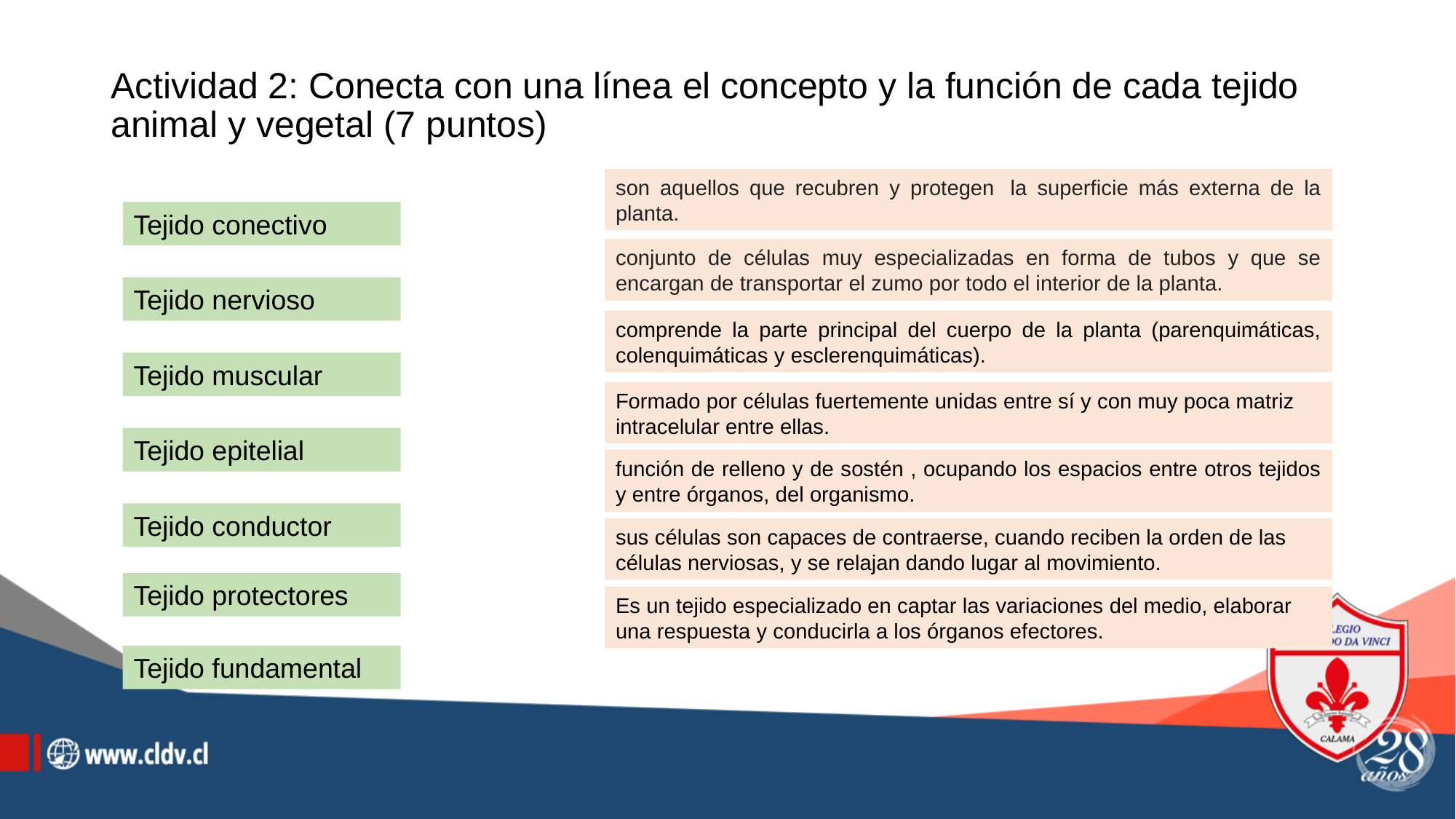

# Actividad 2: Conecta con una línea el concepto y la función de cada tejido animal y vegetal (7 puntos)
son aquellos que recubren y protegen  la superficie más externa de la planta.
Tejido conectivo
conjunto de células muy especializadas en forma de tubos y que se encargan de transportar el zumo por todo el interior de la planta.
Tejido nervioso
comprende la parte principal del cuerpo de la planta (parenquimáticas, colenquimáticas y esclerenquimáticas).
Tejido muscular
Formado por células fuertemente unidas entre sí y con muy poca matriz intracelular entre ellas.
Tejido epitelial
función de relleno y de sostén , ocupando los espacios entre otros tejidos y entre órganos, del organismo.
Tejido conductor
sus células son capaces de contraerse, cuando reciben la orden de las células nerviosas, y se relajan dando lugar al movimiento.
Tejido protectores
Es un tejido especializado en captar las variaciones del medio, elaborar una respuesta y conducirla a los órganos efectores.
Tejido fundamental